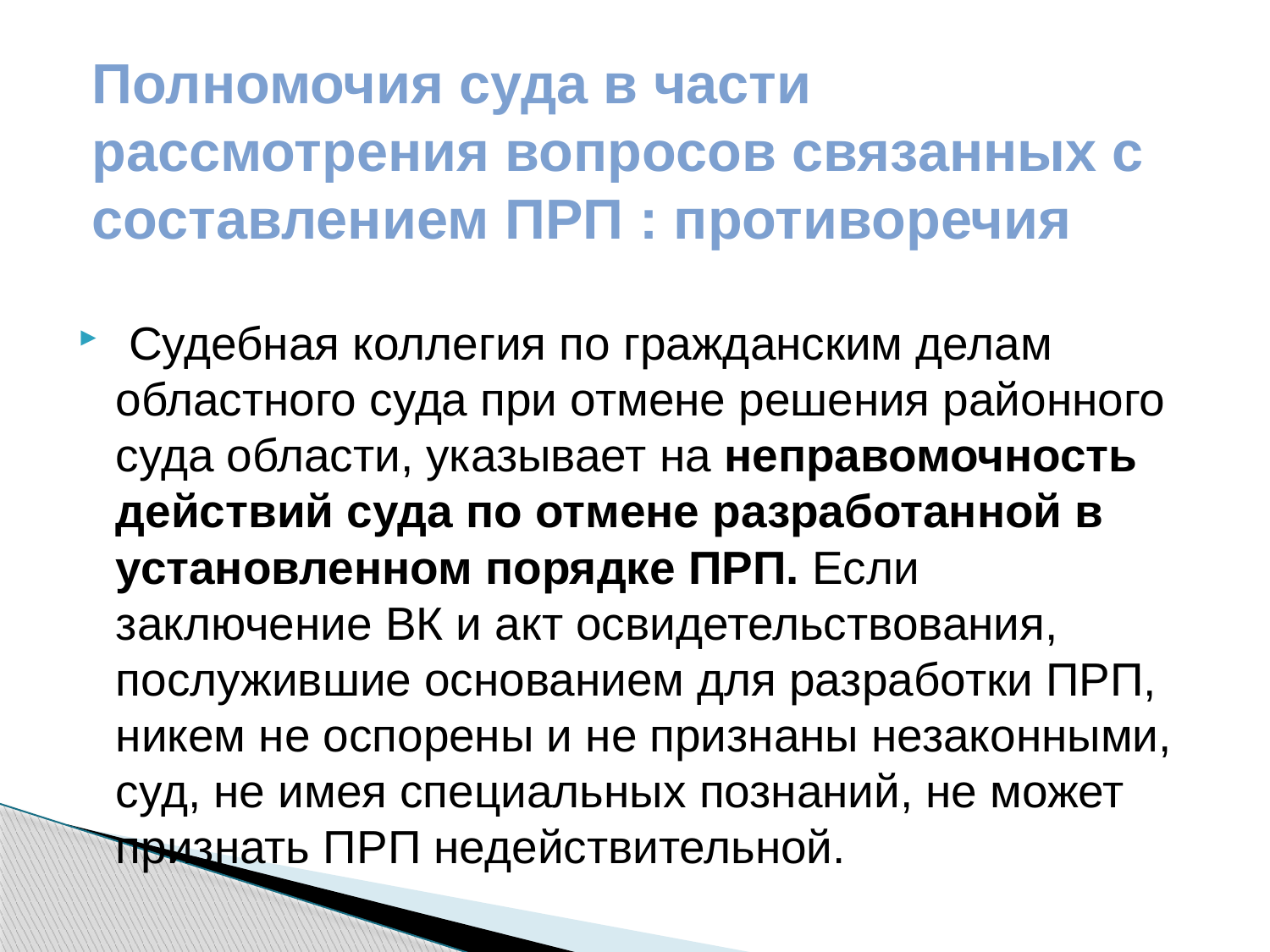

# Полномочия суда в части рассмотрения вопросов связанных с составлением ПРП : противоречия
 Судебная коллегия по гражданским делам областного суда при отмене решения районного суда области, указывает на неправомочность действий суда по отмене разработанной в установленном порядке ПРП. Если заключение ВК и акт освидетельствования, послужившие основанием для разработки ПРП, никем не оспорены и не признаны незаконными, суд, не имея специальных познаний, не может признать ПРП недействительной.